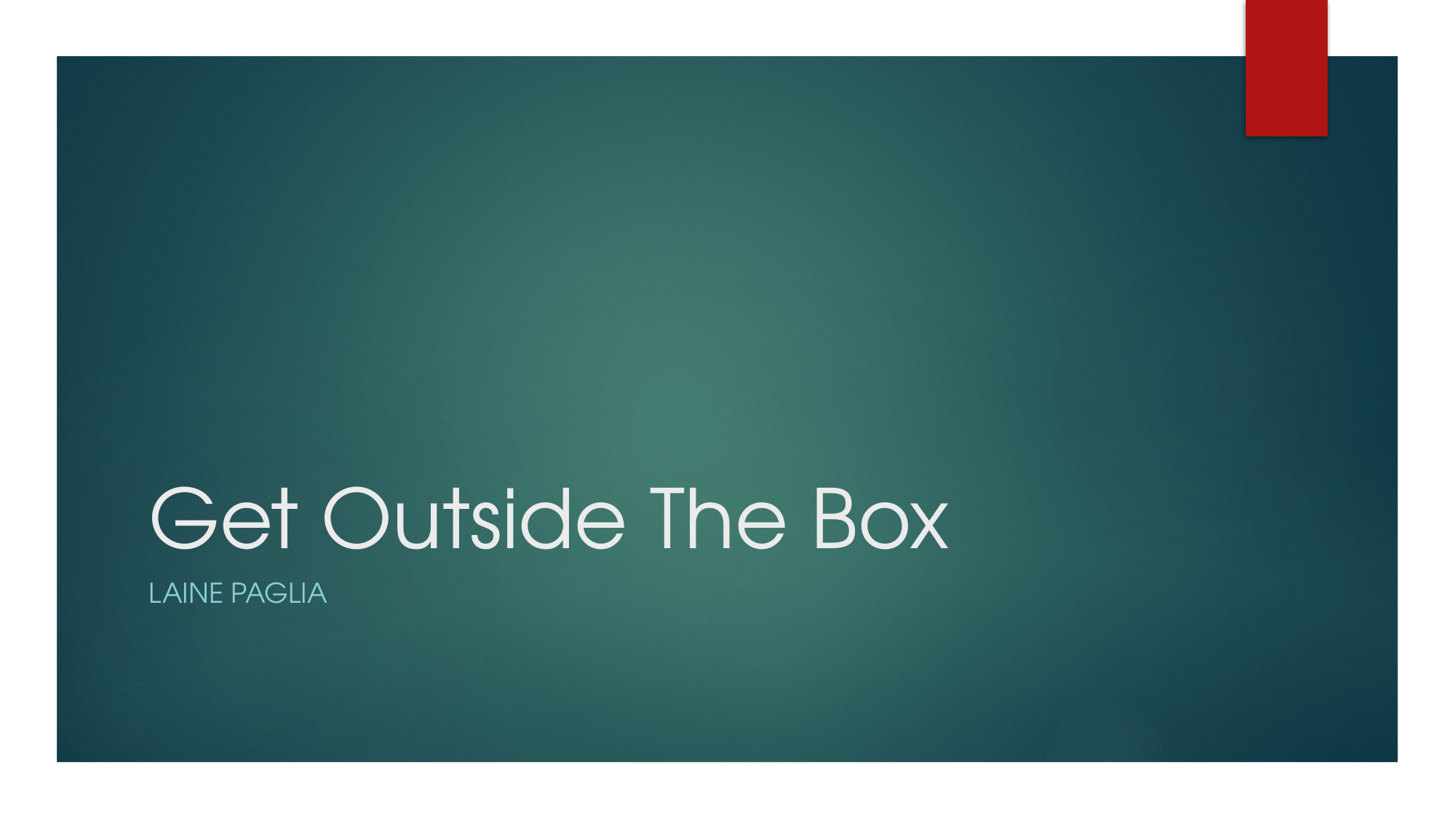

# Get Outside The Box
Laine Paglia